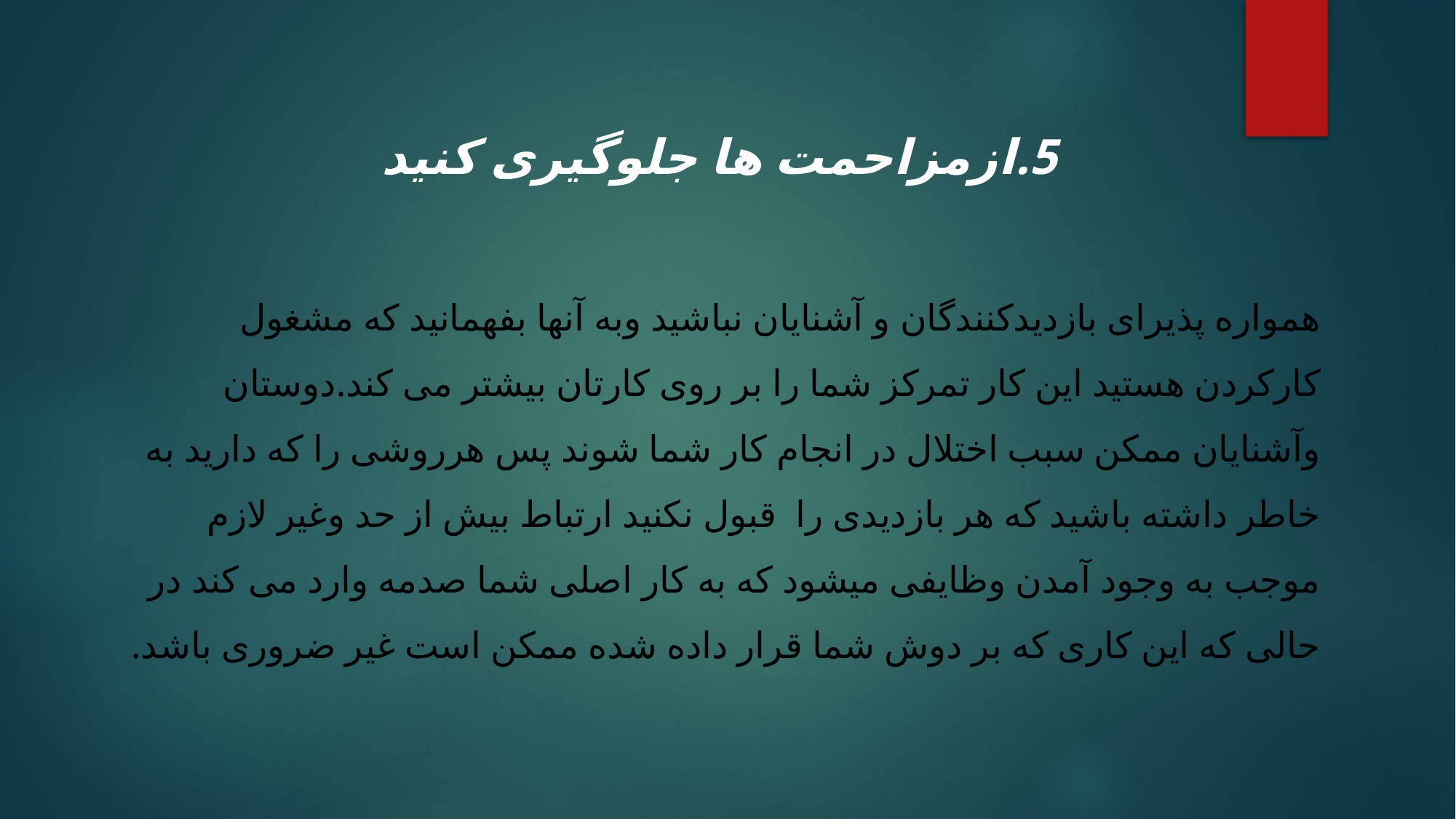

5.ازمزاحمت ها جلوگیری کنید

همواره پذیرای بازدیدکنندگان و آشنایان نباشید وبه آنها بفهمانید که مشغول کارکردن هستید این کار تمرکز شما را بر روی کارتان بیشتر می کند.دوستان وآشنایان ممکن سبب اختلال در انجام کار شما شوند پس هرروشی را که دارید به خاطر داشته باشید که هر بازدیدی را  قبول نکنید ارتباط بیش از حد وغیر لازم موجب به وجود آمدن وظایفی میشود که به کار اصلی شما صدمه وارد می کند در حالی که این کاری که بر دوش شما قرار داده شده ممکن است غیر ضروری باشد.